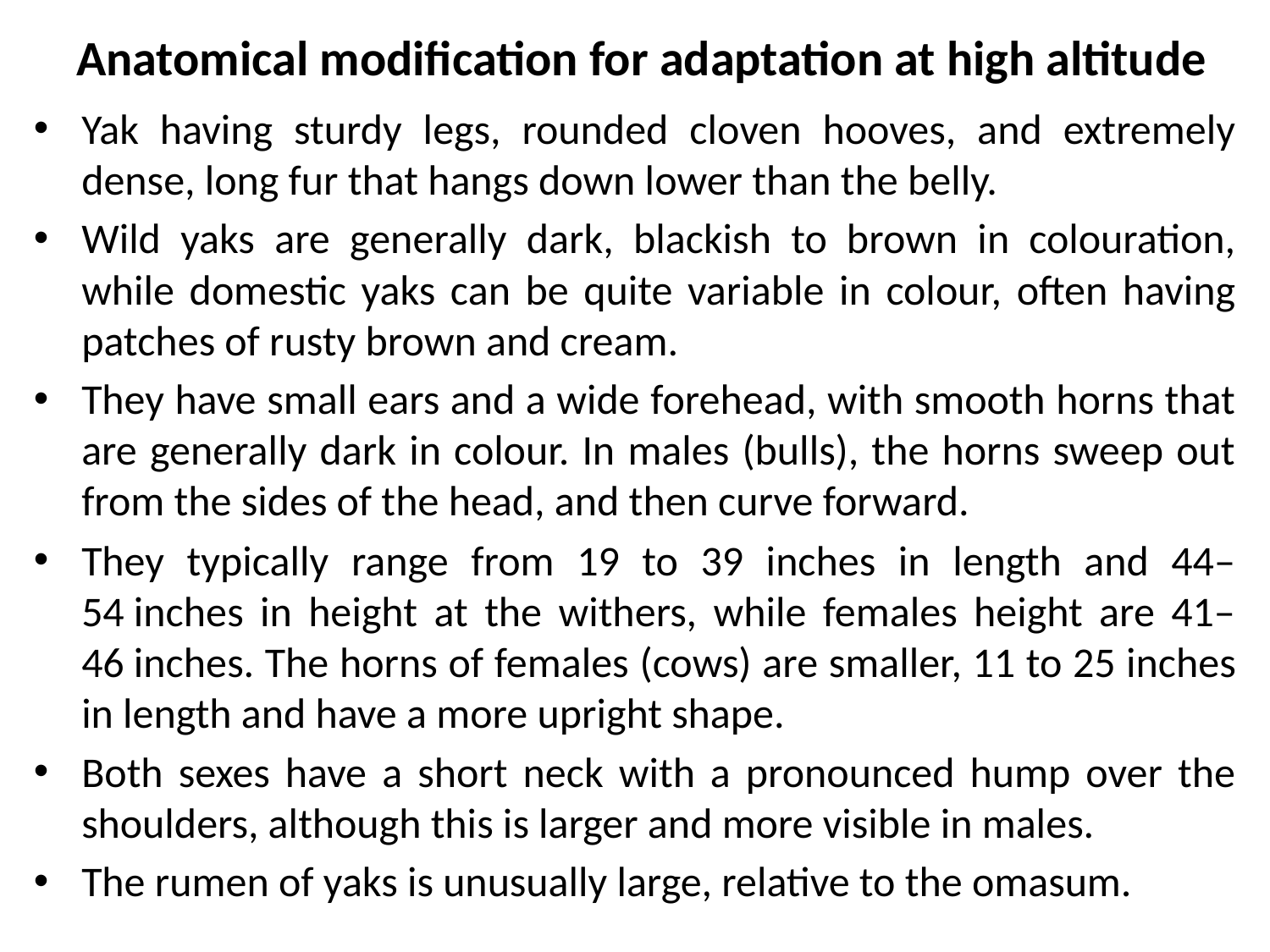

# Anatomical modification for adaptation at high altitude
Yak having sturdy legs, rounded cloven hooves, and extremely dense, long fur that hangs down lower than the belly.
Wild yaks are generally dark, blackish to brown in colouration, while domestic yaks can be quite variable in colour, often having patches of rusty brown and cream.
They have small ears and a wide forehead, with smooth horns that are generally dark in colour. In males (bulls), the horns sweep out from the sides of the head, and then curve forward.
They typically range from 19 to 39 inches in length and 44–54 inches in height at the withers, while females height are 41–46 inches. The horns of females (cows) are smaller, 11 to 25 inches in length and have a more upright shape.
Both sexes have a short neck with a pronounced hump over the shoulders, although this is larger and more visible in males.
The rumen of yaks is unusually large, relative to the omasum.